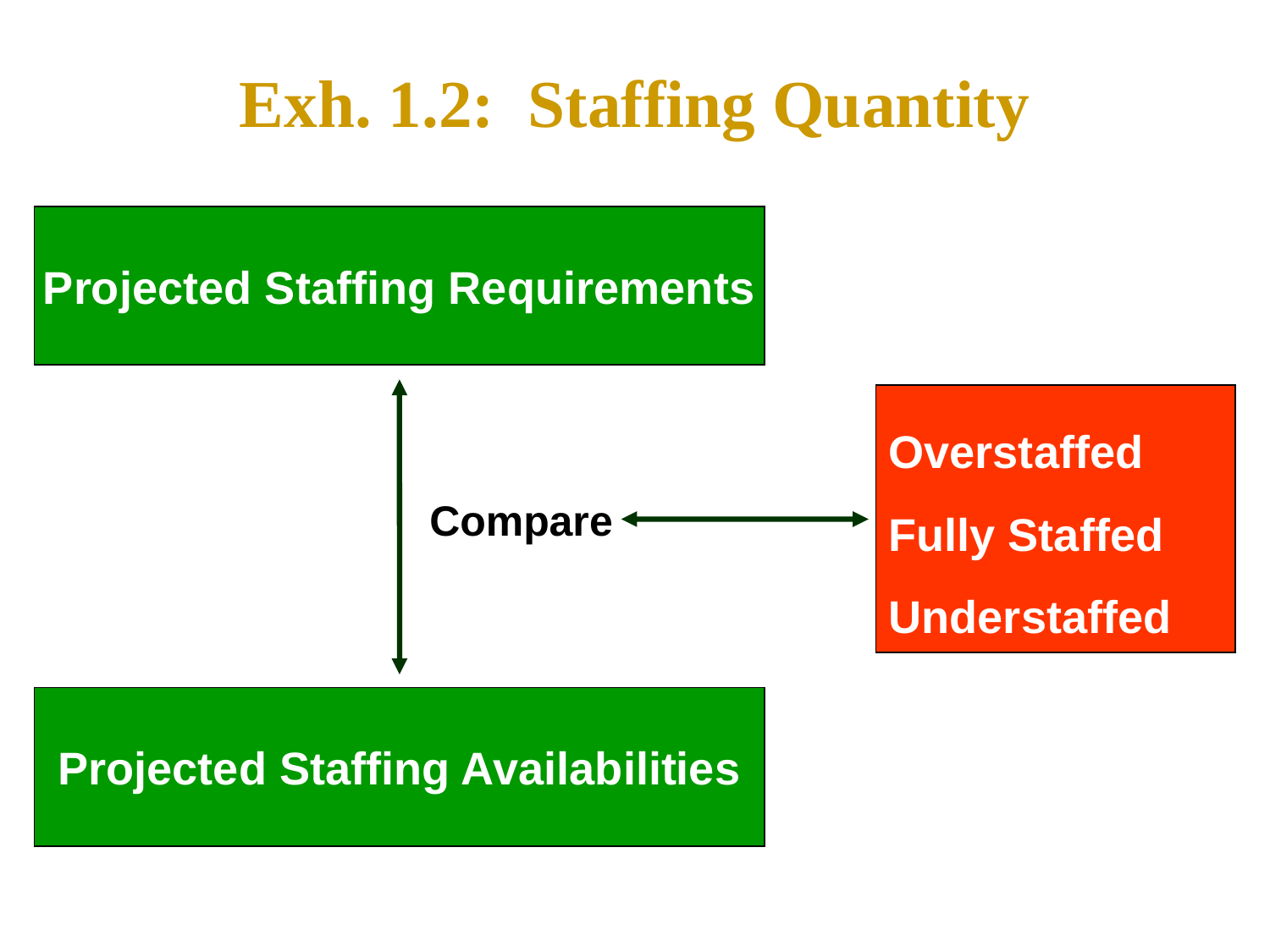

Exh. 1.2:  Staffing Quantity
Projected Staffing Requirements

Overstaffed
Fully Staffed
Understaffed
Compare

Projected Staffing Availabilities